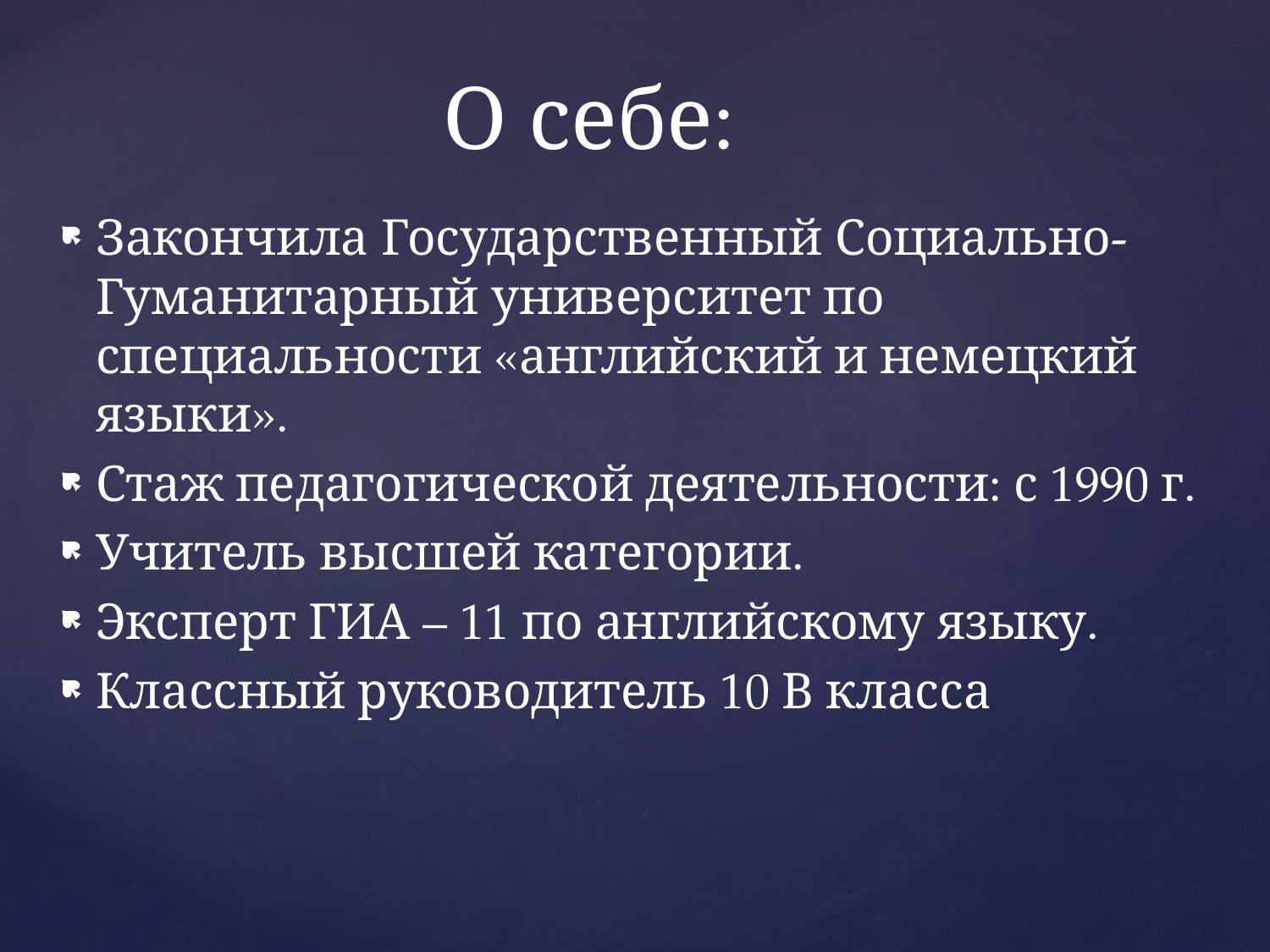

# О себе:
Закончила Государственный Социально- Гуманитарный университет по специальности «английский и немецкий языки».
Стаж педагогической деятельности: с 1990 г.
Учитель высшей категории.
Эксперт ГИА – 11 по английскому языку.
Классный руководитель 10 В класса